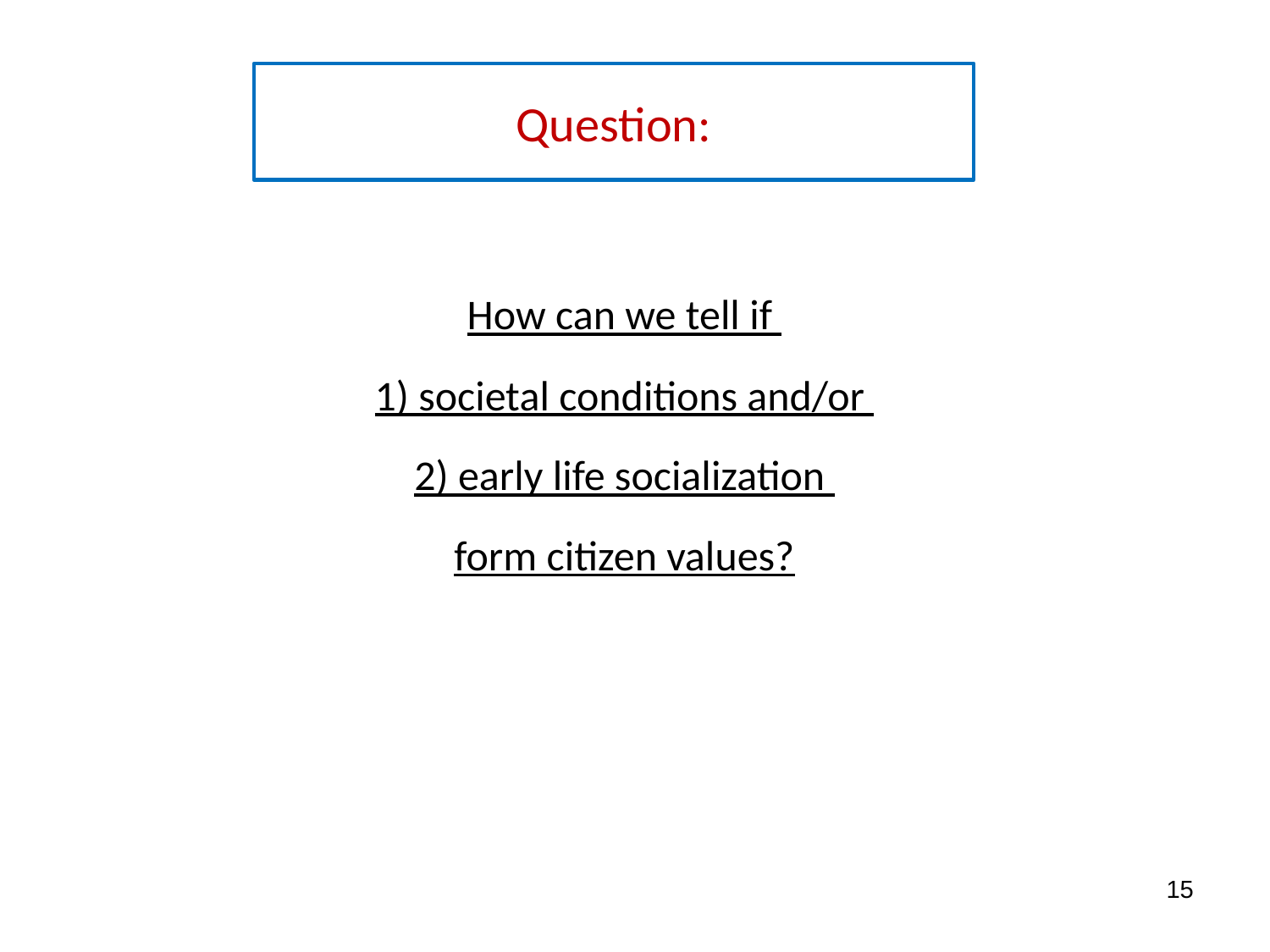

# Question:

How can we tell if
1) societal conditions and/or
2) early life socialization
form citizen values?

15